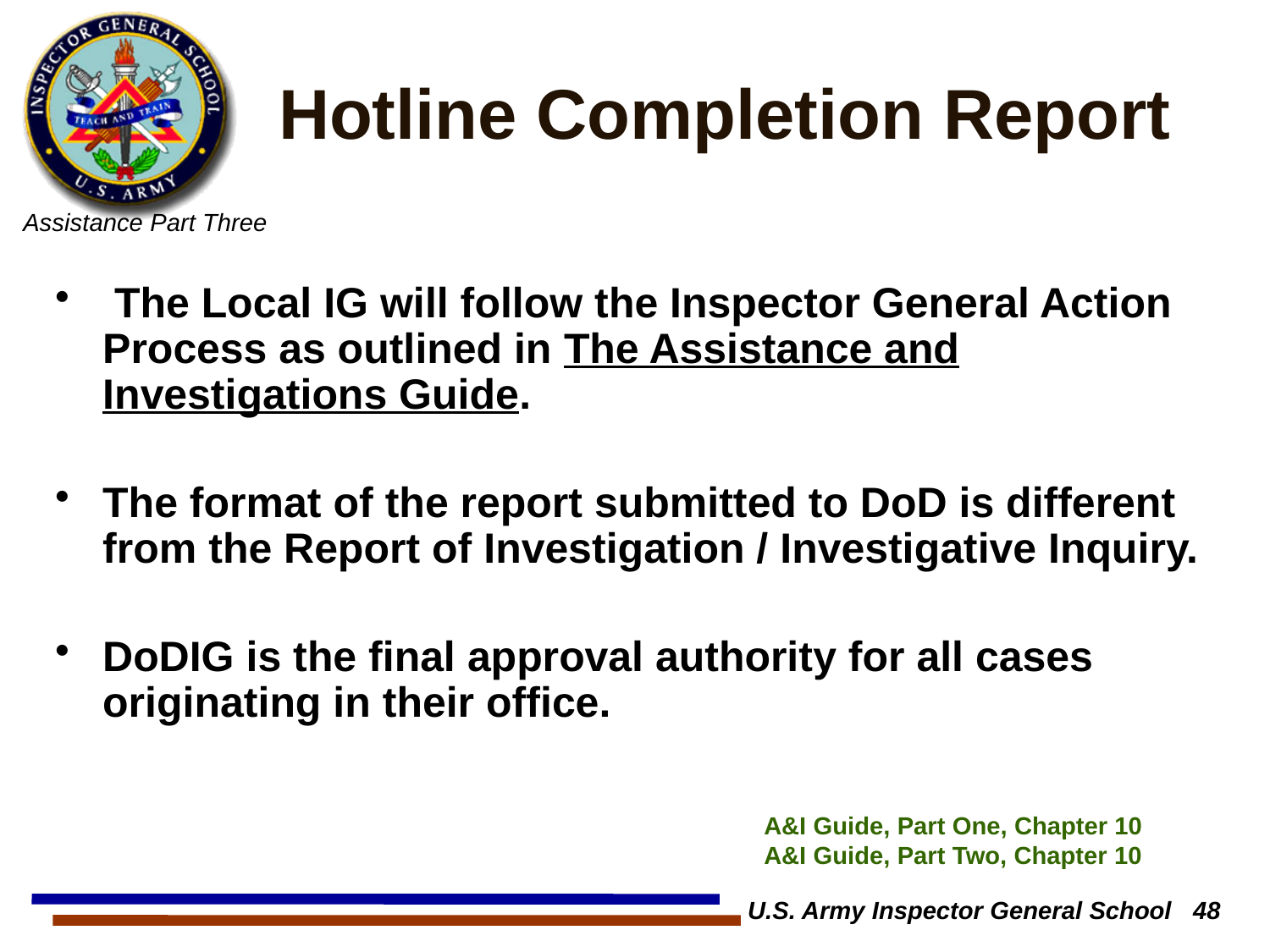

# Hotline Completion Report
 The Local IG will follow the Inspector General Action Process as outlined in The Assistance and Investigations Guide.

The format of the report submitted to DoD is different from the Report of Investigation / Investigative Inquiry.

DoDIG is the final approval authority for all cases originating in their office.
A&I Guide, Part One, Chapter 10
A&I Guide, Part Two, Chapter 10

U.S. Army Inspector General School   48